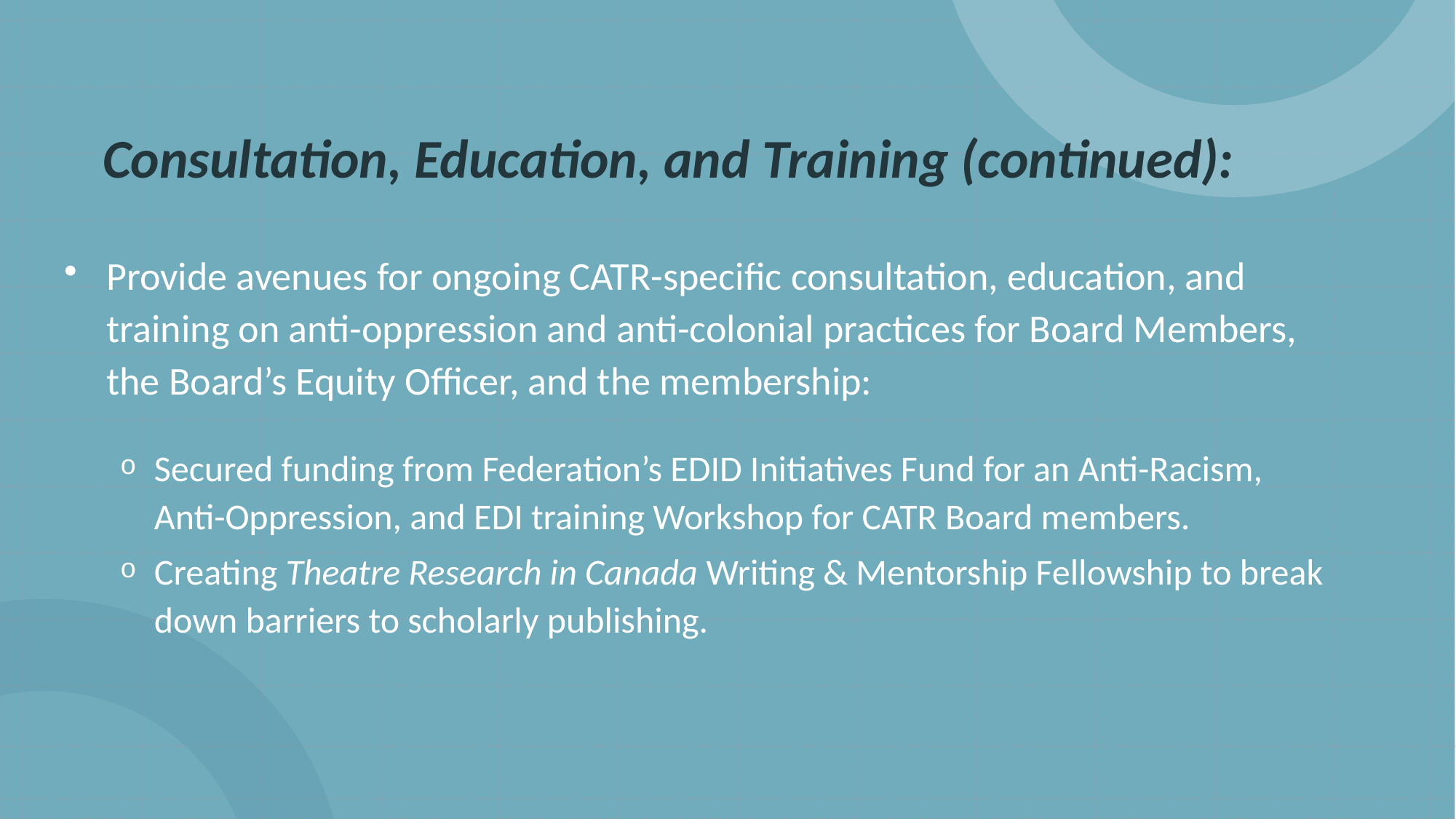

# Consultation, Education, and Training (continued):
Provide avenues for ongoing CATR-specific consultation, education, and training on anti-oppression and anti-colonial practices for Board Members, the Board’s Equity Officer, and the membership:

Secured funding from Federation’s EDID Initiatives Fund for an Anti-Racism, Anti-Oppression, and EDI training Workshop for CATR Board members.
Creating Theatre Research in Canada Writing & Mentorship Fellowship to break down barriers to scholarly publishing.